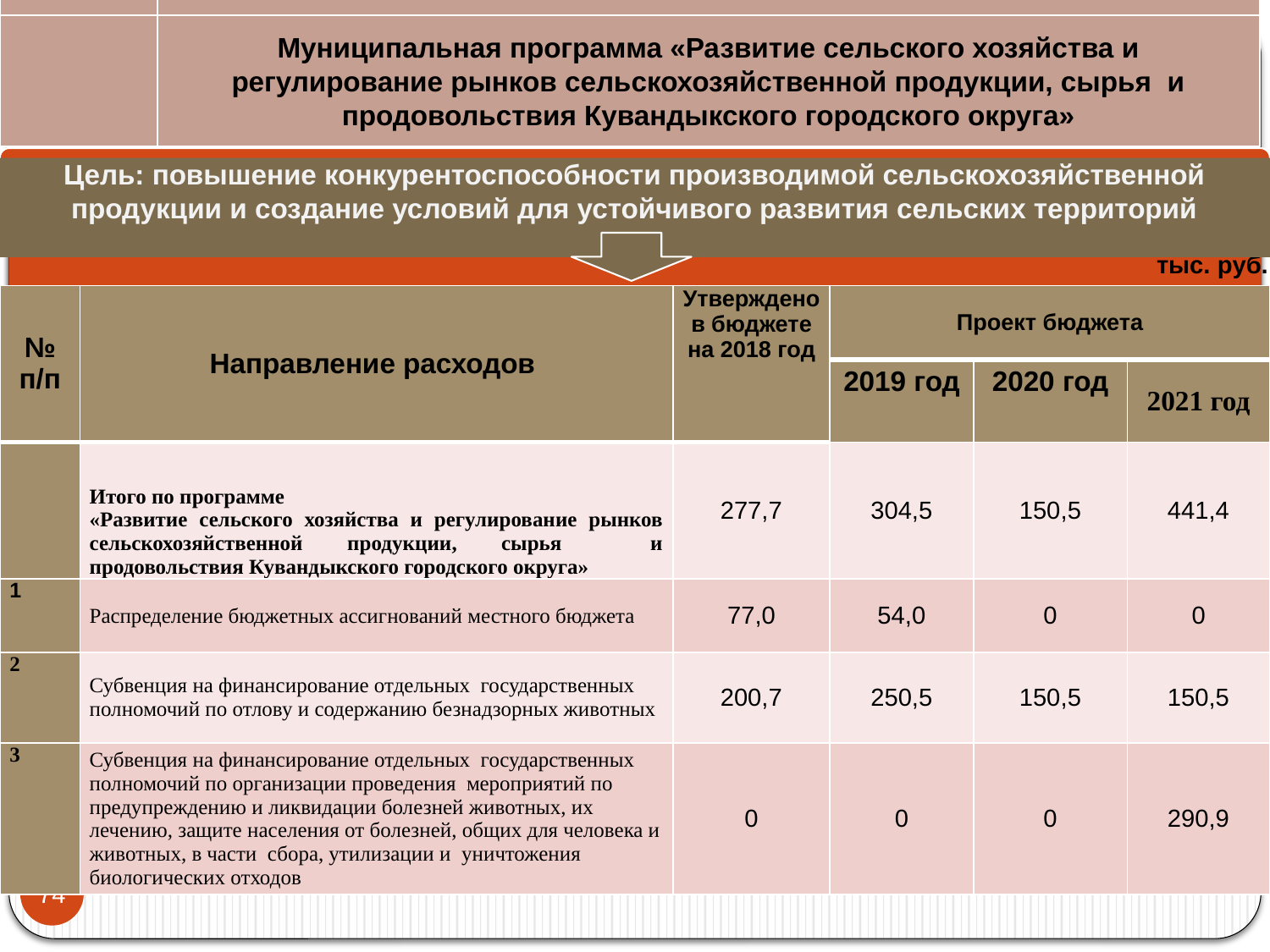

Муниципальная программа «Развитие сельского хозяйства и регулирование рынков сельскохозяйственной продукции, сырья  и продовольствия Кувандыкского городского округа»

Цель: повышение конкурентоспособности производимой сельскохозяйственной продукции и создание условий для устойчивого развития сельских территорий

тыс. руб.
| № п/п | Направление расходов | Утверждено в бюджете на 2018 год | Проект бюджета |  |  |
| --- | --- | --- | --- | --- | --- |
|  |  |  | 2019 год | 2020 год | 2021 год |
|  | Итого по программе «Развитие сельского хозяйства и регулирование рынков сельскохозяйственной продукции, сырья и продовольствия Кувандыкского городского округа» | 277,7 | 304,5 | 150,5 | 441,4 |
| 1 | Распределение бюджетных ассигнований местного бюджета | 77,0 | 54,0 | 0 | 0 |
| 2 | Субвенция на финансирование отдельных государственных полномочий по отлову и содержанию безнадзорных животных | 200,7 | 250,5 | 150,5 | 150,5 |
| 3 | Субвенция на финансирование отдельных государственных полномочий по организации проведения мероприятий по предупреждению и ликвидации болезней животных, их лечению, защите населения от болезней, общих для человека и животных, в части сбора, утилизации и уничтожения биологических отходов | 0 | 0 | 0 | 290,9 |
74